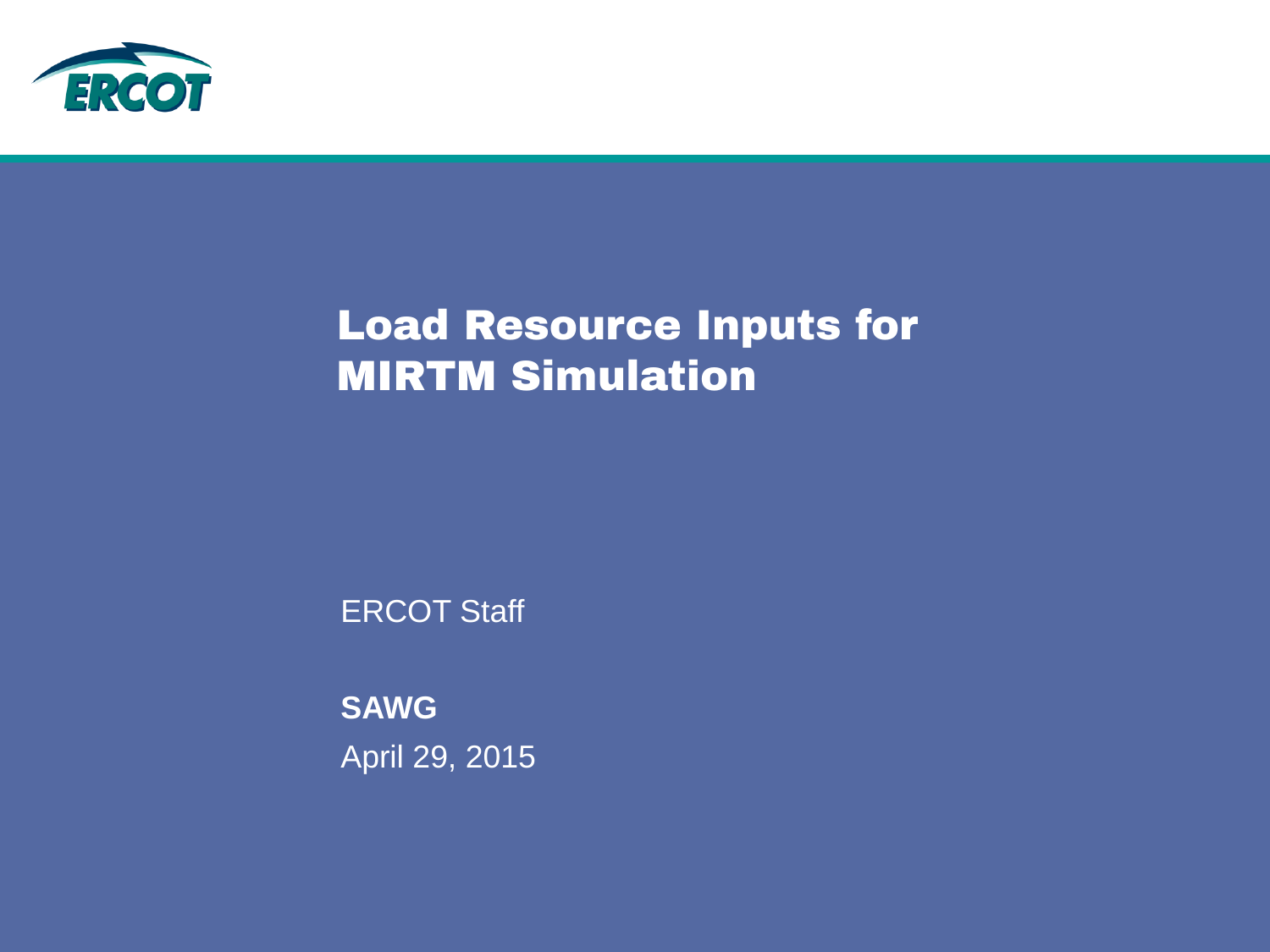

# Load Resource Inputs for MIRTM Simulation
ERCOT Staff

SAWG
April 29, 2015